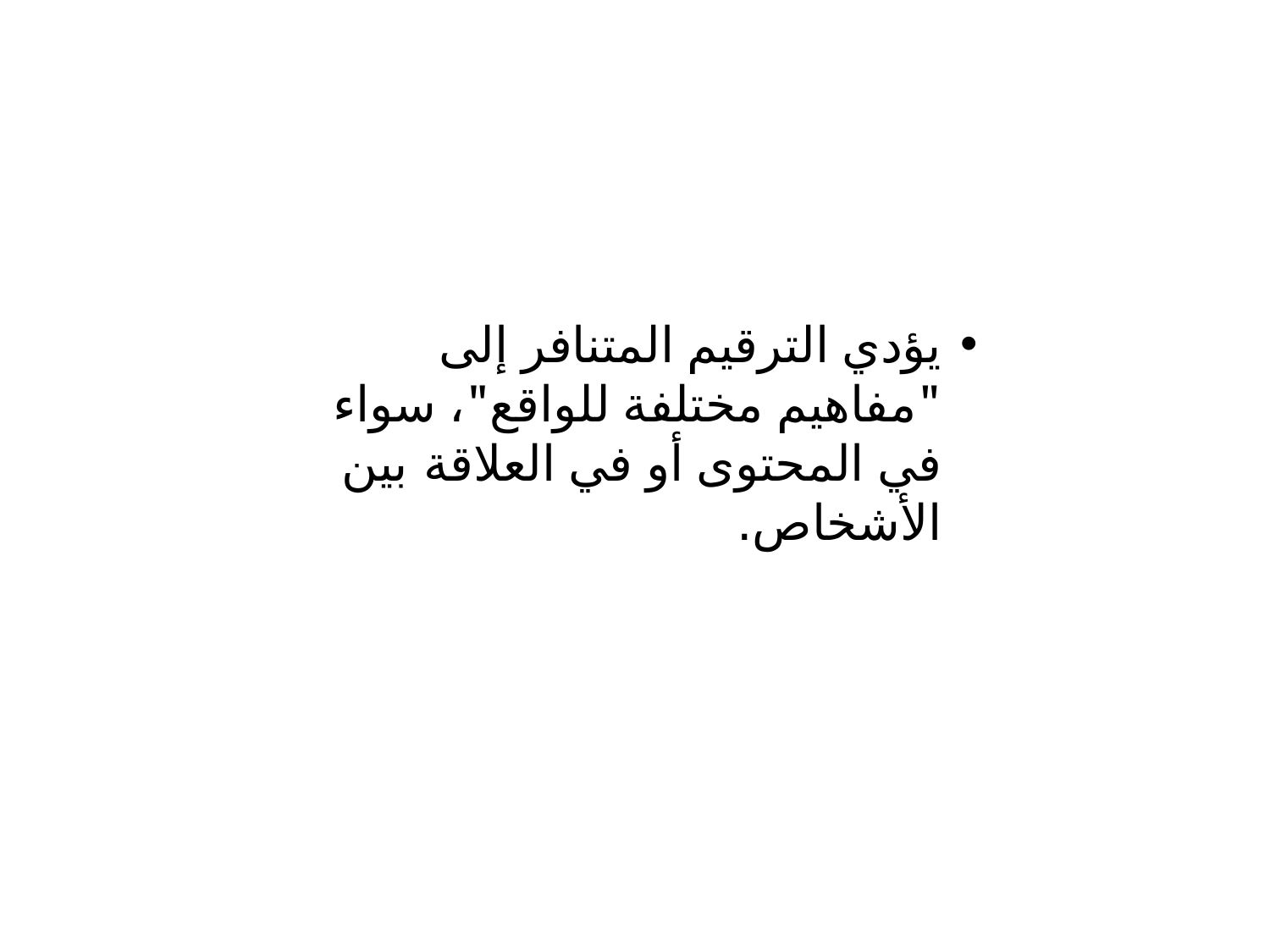

يؤدي الترقيم المتنافر إلى "مفاهيم مختلفة للواقع"، سواء في المحتوى أو في العلاقة بين الأشخاص.